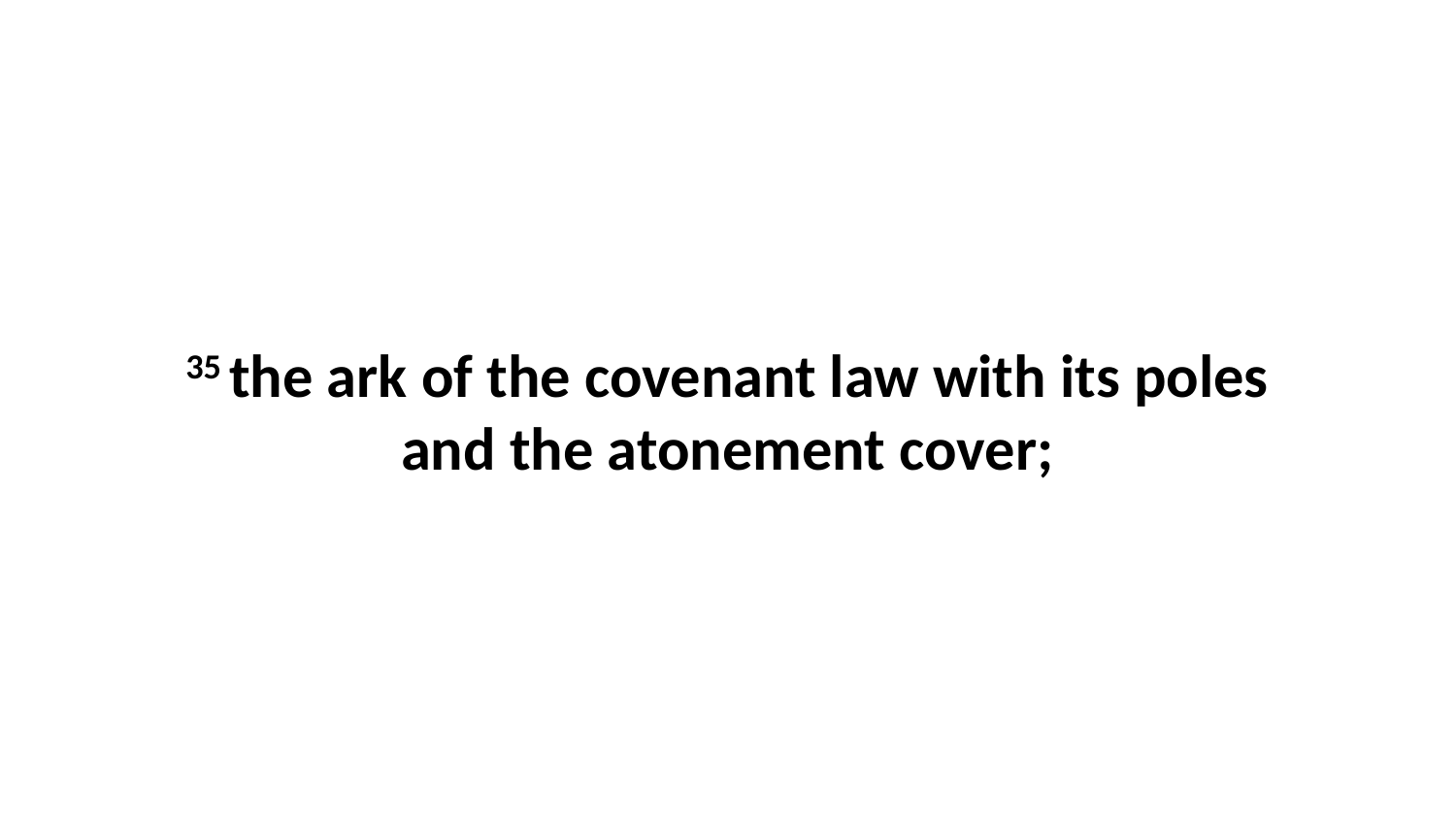

35 the ark of the covenant law with its poles and the atonement cover;